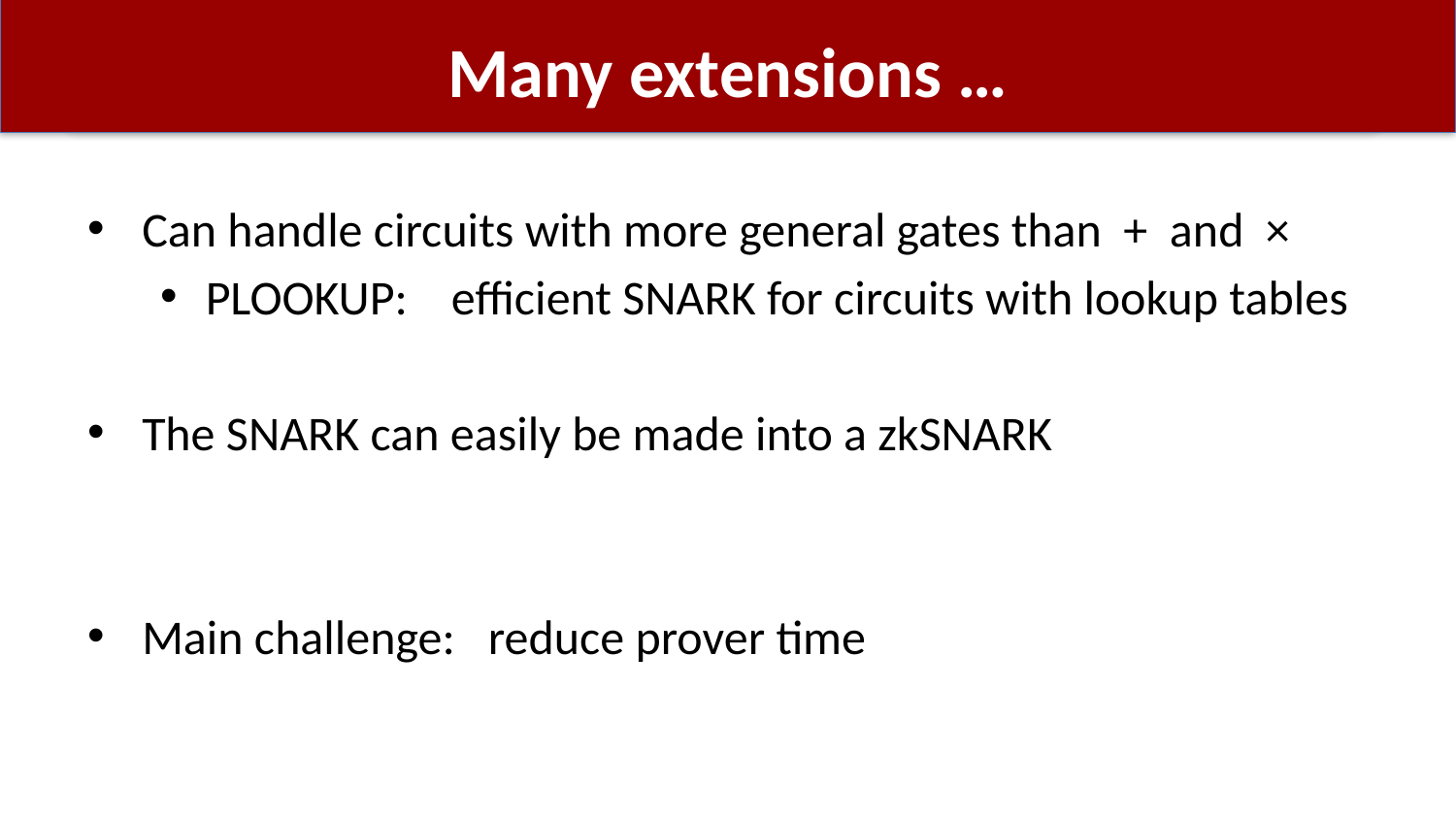

# Many extensions …
Can handle circuits with more general gates than  +  and  ×
PLOOKUP:    efficient SNARK for circuits with lookup tables

The SNARK can easily be made into a zkSNARK

Main challenge:   reduce prover time